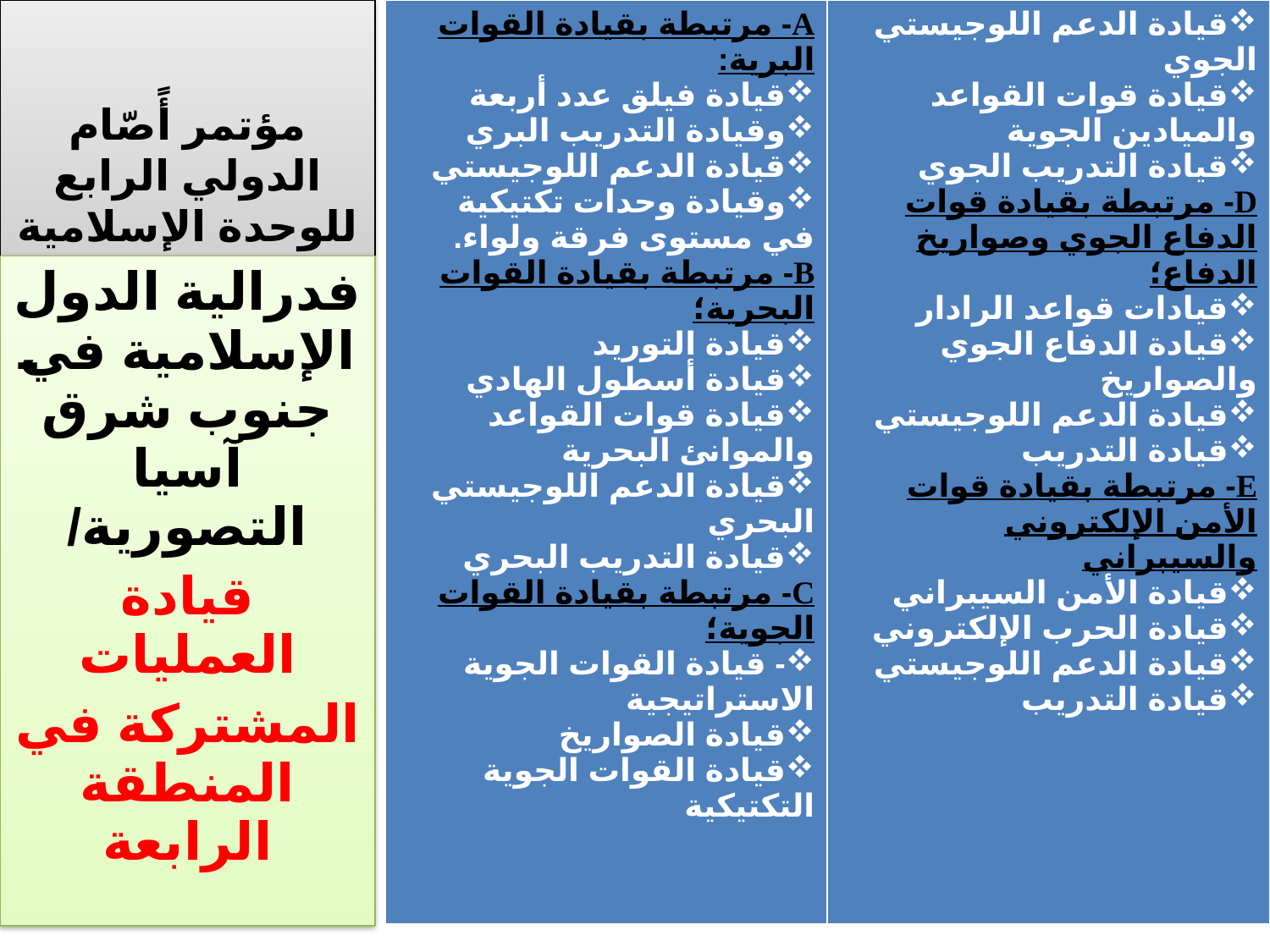

# مؤتمر أًصّام الدولي الرابع للوحدة الإسلامية
| A- مرتبطة بقيادة القوات البرية: قيادة فيلق عدد أربعة وقيادة التدريب البري قيادة الدعم اللوجيستي وقيادة وحدات تكتيكية في مستوى فرقة ولواء. B- مرتبطة بقيادة القوات البحرية؛ قيادة التوريد قيادة أسطول الهادي قيادة قوات القواعد والموانئ البحرية قيادة الدعم اللوجيستي البحري قيادة التدريب البحري C- مرتبطة بقيادة القوات الجوية؛ - قيادة القوات الجوية الاستراتيجية قيادة الصواريخ قيادة القوات الجوية التكتيكية | قيادة الدعم اللوجيستي الجوي قيادة قوات القواعد والميادين الجوية قيادة التدريب الجوي D- مرتبطة بقيادة قوات الدفاع الجوي وصواريخ الدفاع؛ قيادات قواعد الرادار قيادة الدفاع الجوي والصواريخ قيادة الدعم اللوجيستي قيادة التدريب E- مرتبطة بقيادة قوات الأمن الإلكتروني والسيبراني قيادة الأمن السيبراني قيادة الحرب الإلكتروني قيادة الدعم اللوجيستي قيادة التدريب |
| --- | --- |
فدرالية الدول الإسلامية في جنوب شرق آسيا التصورية/
قيادة العمليات
المشتركة في المنطقة الرابعة